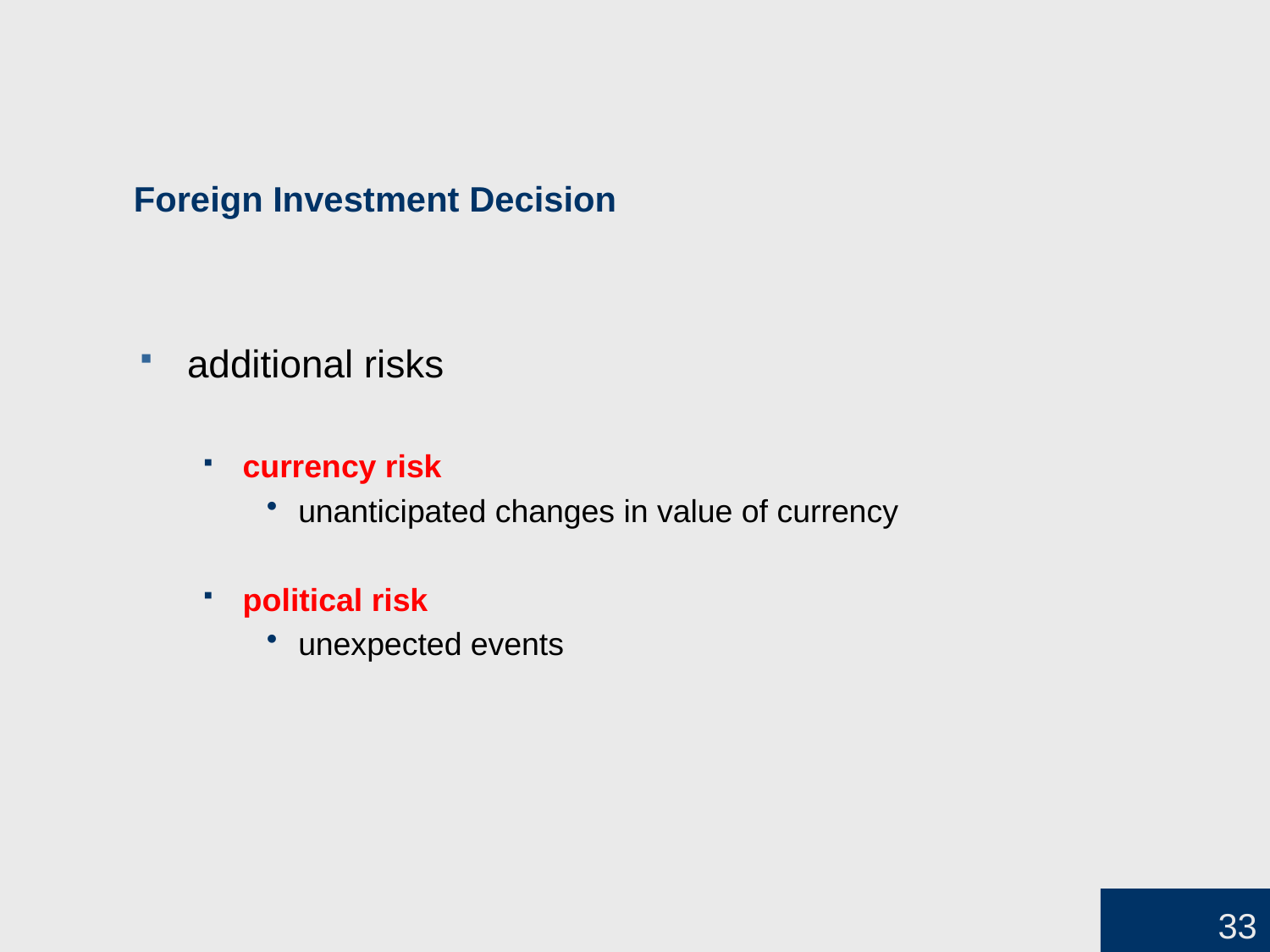

# Foreign Investment Decision
additional risks

currency risk
unanticipated changes in value of currency

political risk
unexpected events

33